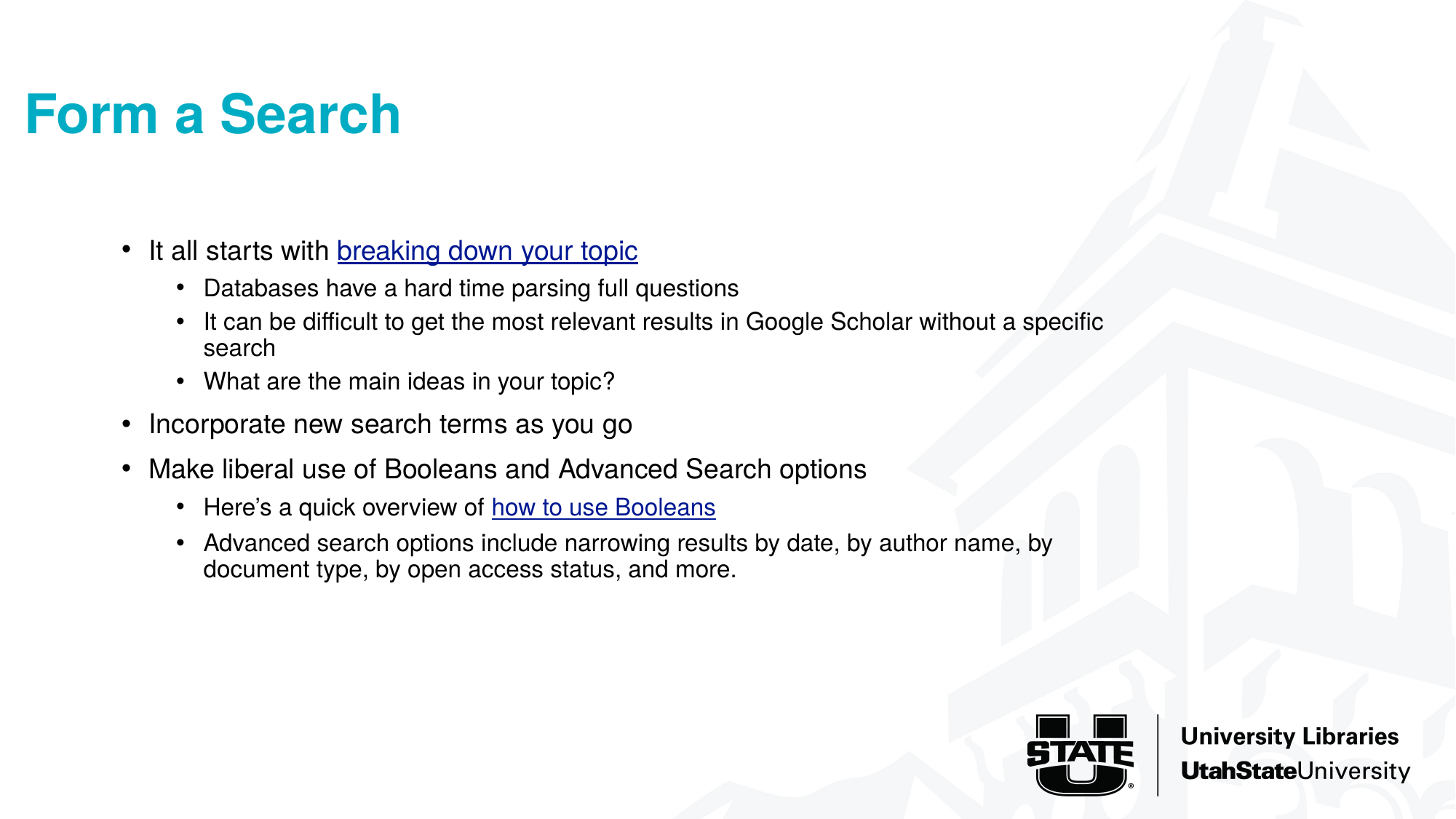

Form a Search
# Form a search
It all starts with breaking down your topic
Databases have a hard time parsing full questions
It can be difficult to get the most relevant results in Google Scholar without a specific search
What are the main ideas in your topic?
Incorporate new search terms as you go
Make liberal use of Booleans and Advanced Search options
Here’s a quick overview of how to use Booleans
Advanced search options include narrowing results by date, by author name, by document type, by open access status, and more.